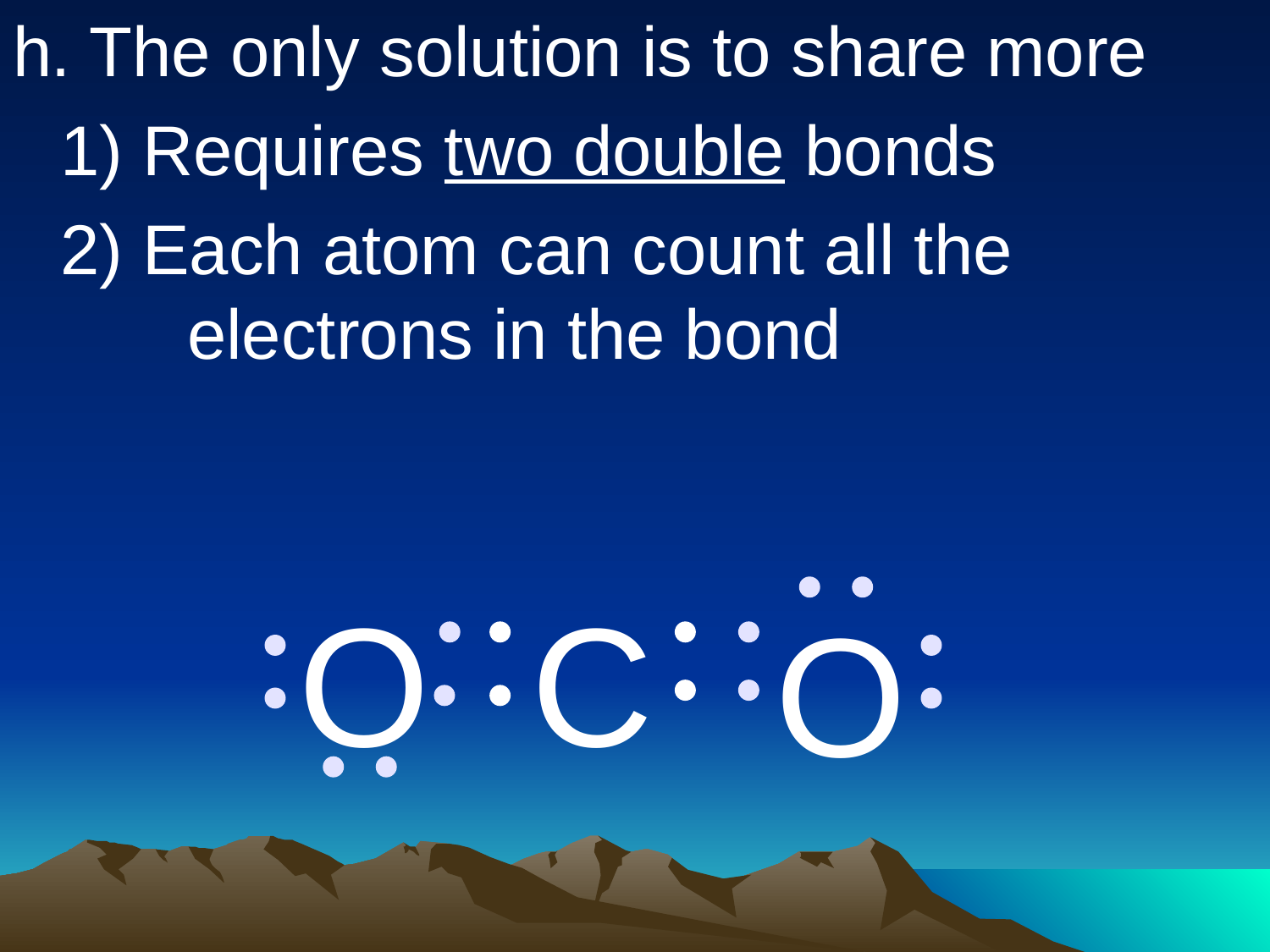

h. The only solution is to share more
	1) Requires two double bonds
	2) Each atom can count all the 			electrons in the bond
O
C

O